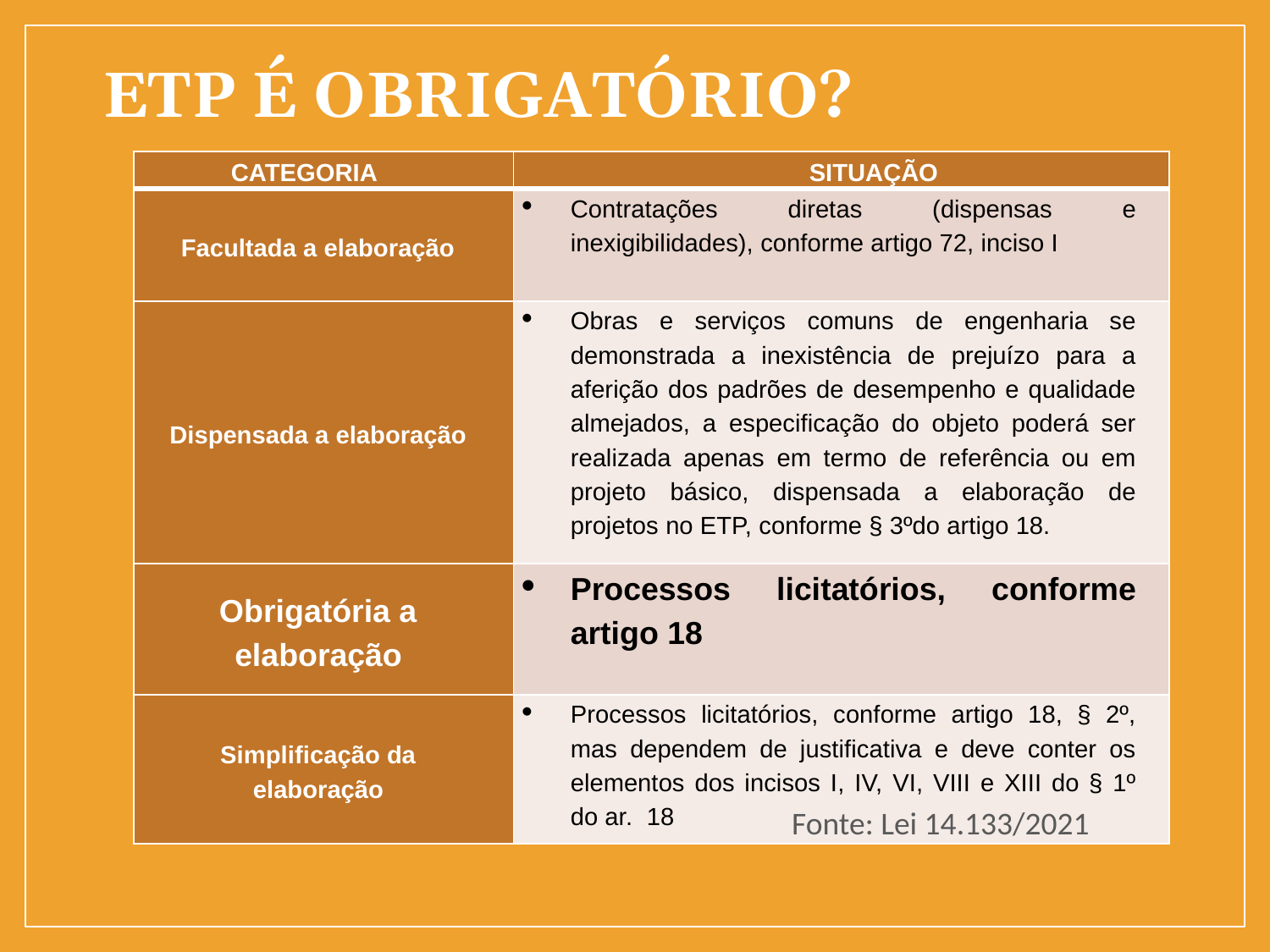

# ETP é obrigatório?
| CATEGORIA | SITUAÇÃO |
| --- | --- |
| Facultada a elaboração | Contratações diretas (dispensas e inexigibilidades), conforme artigo 72, inciso I |
| Dispensada a elaboração | Obras e serviços comuns de engenharia se demonstrada a inexistência de prejuízo para a aferição dos padrões de desempenho e qualidade almejados, a especificação do objeto poderá ser realizada apenas em termo de referência ou em projeto básico, dispensada a elaboração de projetos no ETP, conforme § 3ºdo artigo 18. |
| Obrigatória a elaboração | Processos licitatórios, conforme artigo 18 |
| Simplificação da elaboração | Processos licitatórios, conforme artigo 18, § 2º, mas dependem de justificativa e deve conter os elementos dos incisos I, IV, VI, VIII e XIII do § 1º do ar. 18 |
Fonte: Lei 14.133/2021